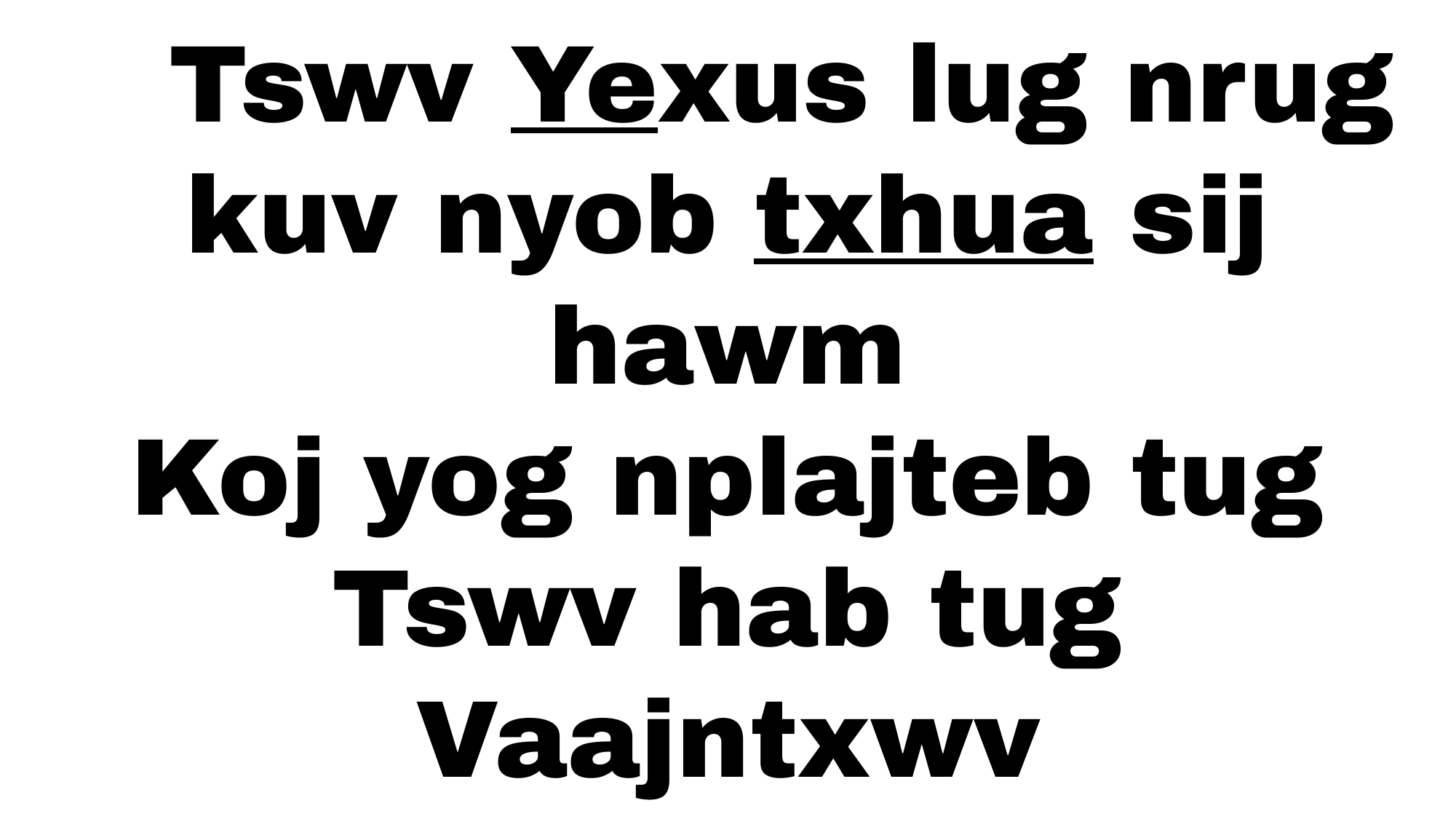

Tswv Yexus lug nrug kuv nyob txhua sij hawm
Koj yog nplajteb tug Tswv hab tug Vaajntxwv